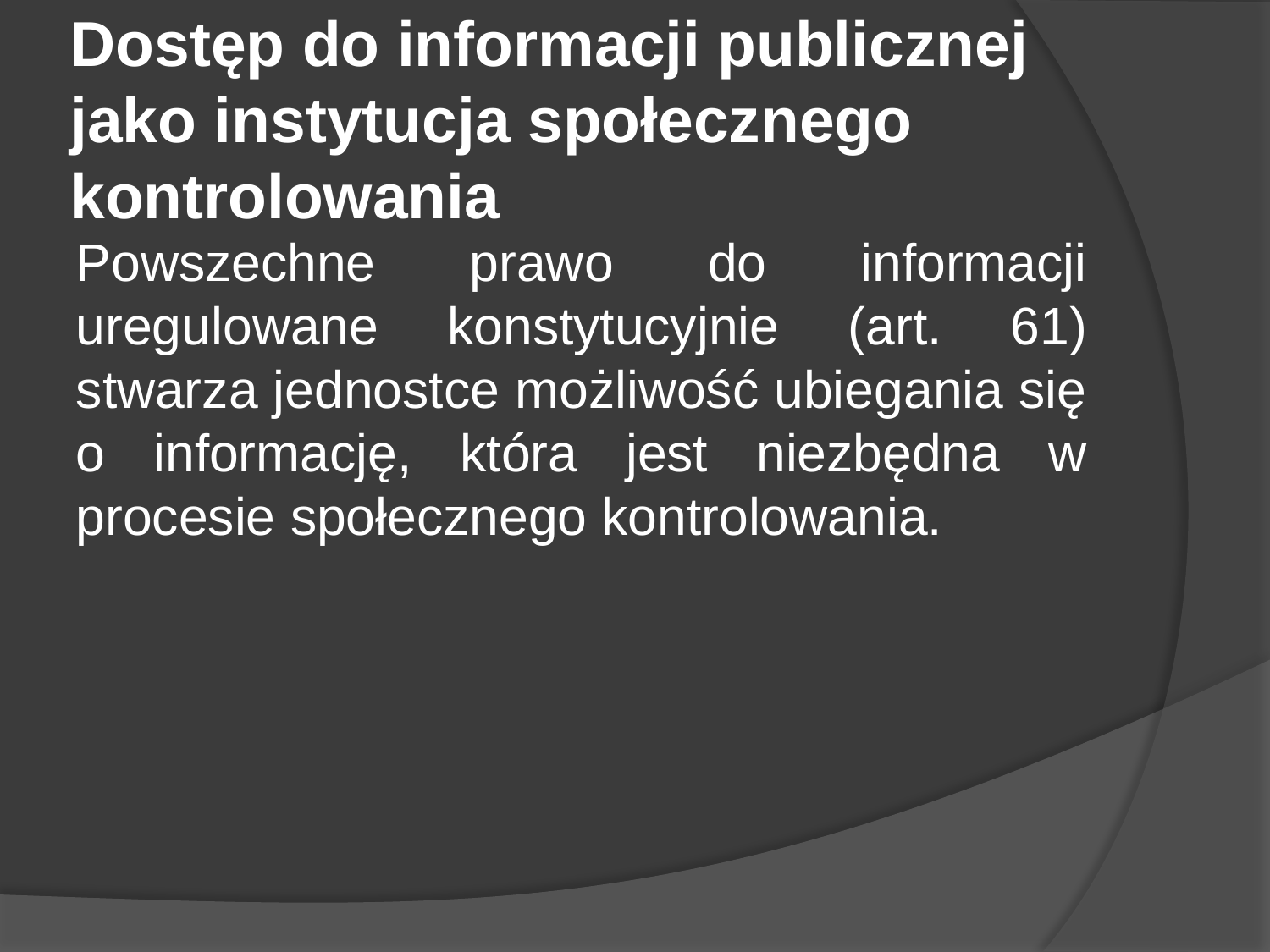

# Dostęp do informacji publicznej jako instytucja społecznego kontrolowania
Powszechne prawo do informacji uregulowane konstytucyjnie (art. 61) stwarza jednostce możliwość ubiegania się o informację, która jest niezbędna w procesie społecznego kontrolowania.